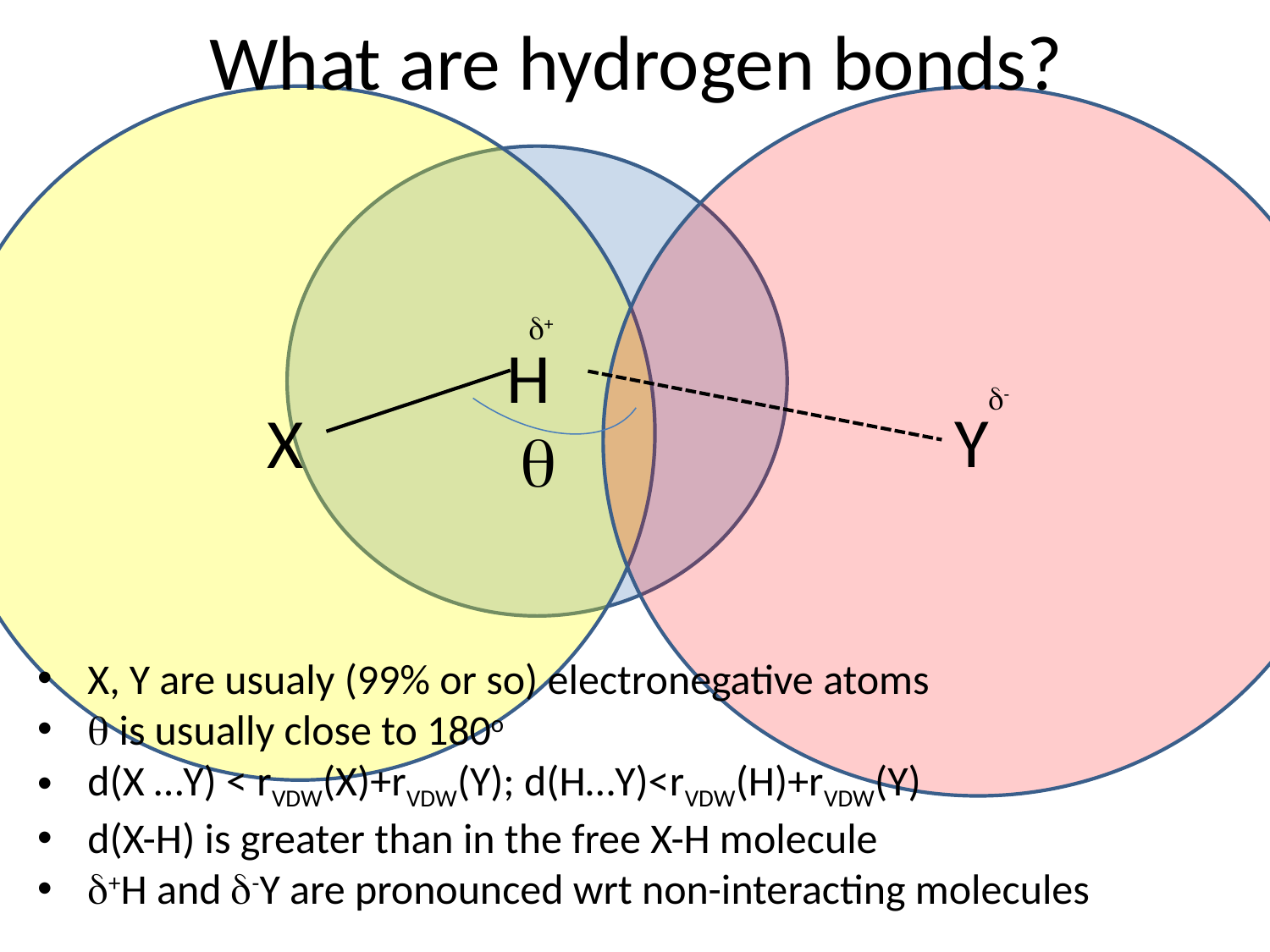

# What are hydrogen bonds?

Y
X
θ
H
δ+
δ-
X, Y are usualy (99% or so) electronegative atoms
θ is usually close to 180o
d(X …Y) < rVDW(X)+rVDW(Y); d(H…Y)<rVDW(H)+rVDW(Y)
d(X-H) is greater than in the free X-H molecule
δ+H and δ-Y are pronounced wrt non-interacting molecules